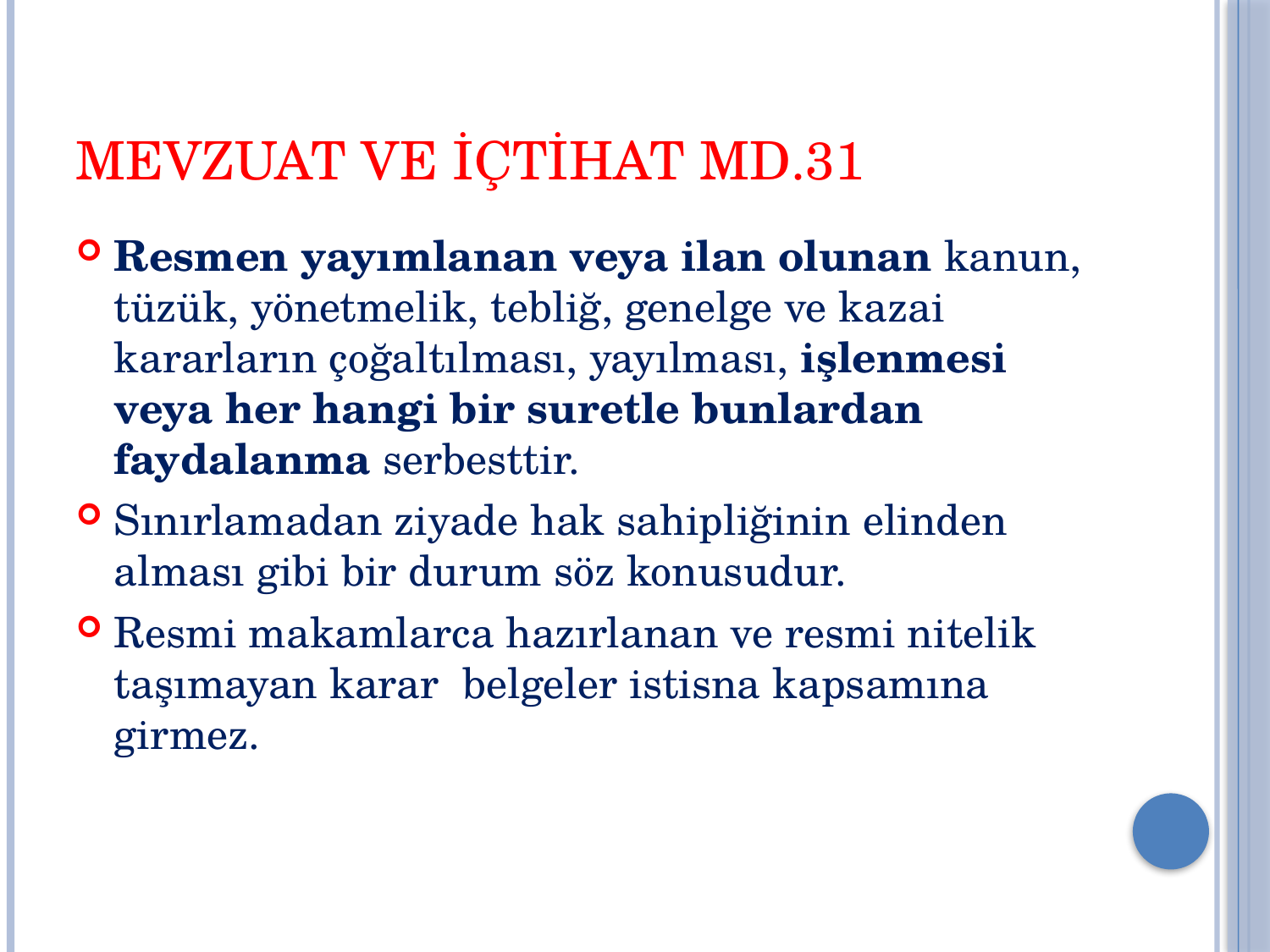

# Mevzuat ve İçtihat md.31
Resmen yayımlanan veya ilan olunan kanun, tüzük, yönetmelik, tebliğ, genelge ve kazai kararların çoğaltılması, yayılması, işlenmesi veya her hangi bir suretle bunlardan faydalanma serbesttir.
Sınırlamadan ziyade hak sahipliğinin elinden alması gibi bir durum söz konusudur.
Resmi makamlarca hazırlanan ve resmi nitelik taşımayan karar  belgeler istisna kapsamına girmez.